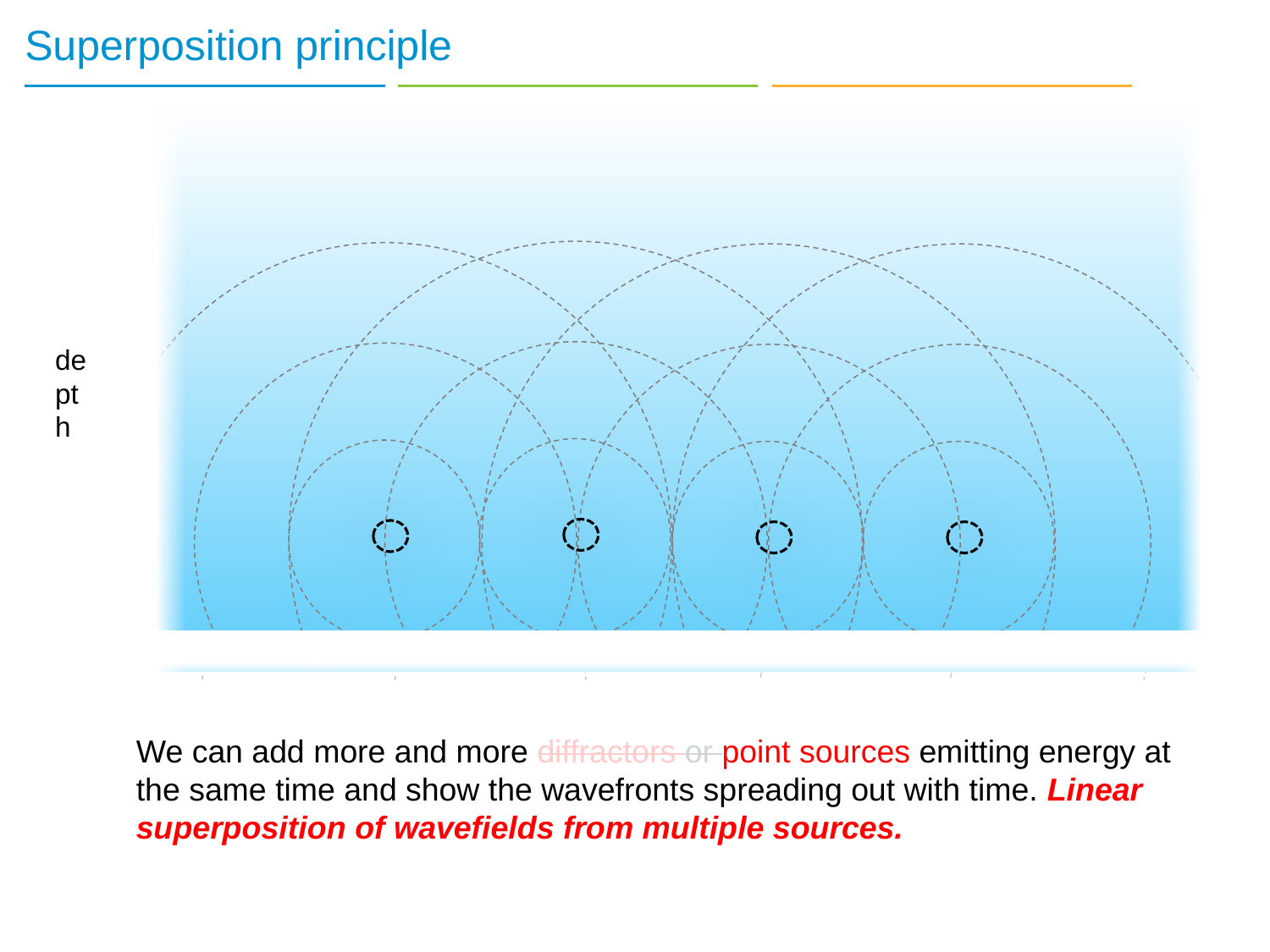

11
# Superposition principle

depth

We can add more and more diffractors or point sources emitting energy at the same time and show the wavefronts spreading out with time. Linear superposition of wavefields from multiple sources.